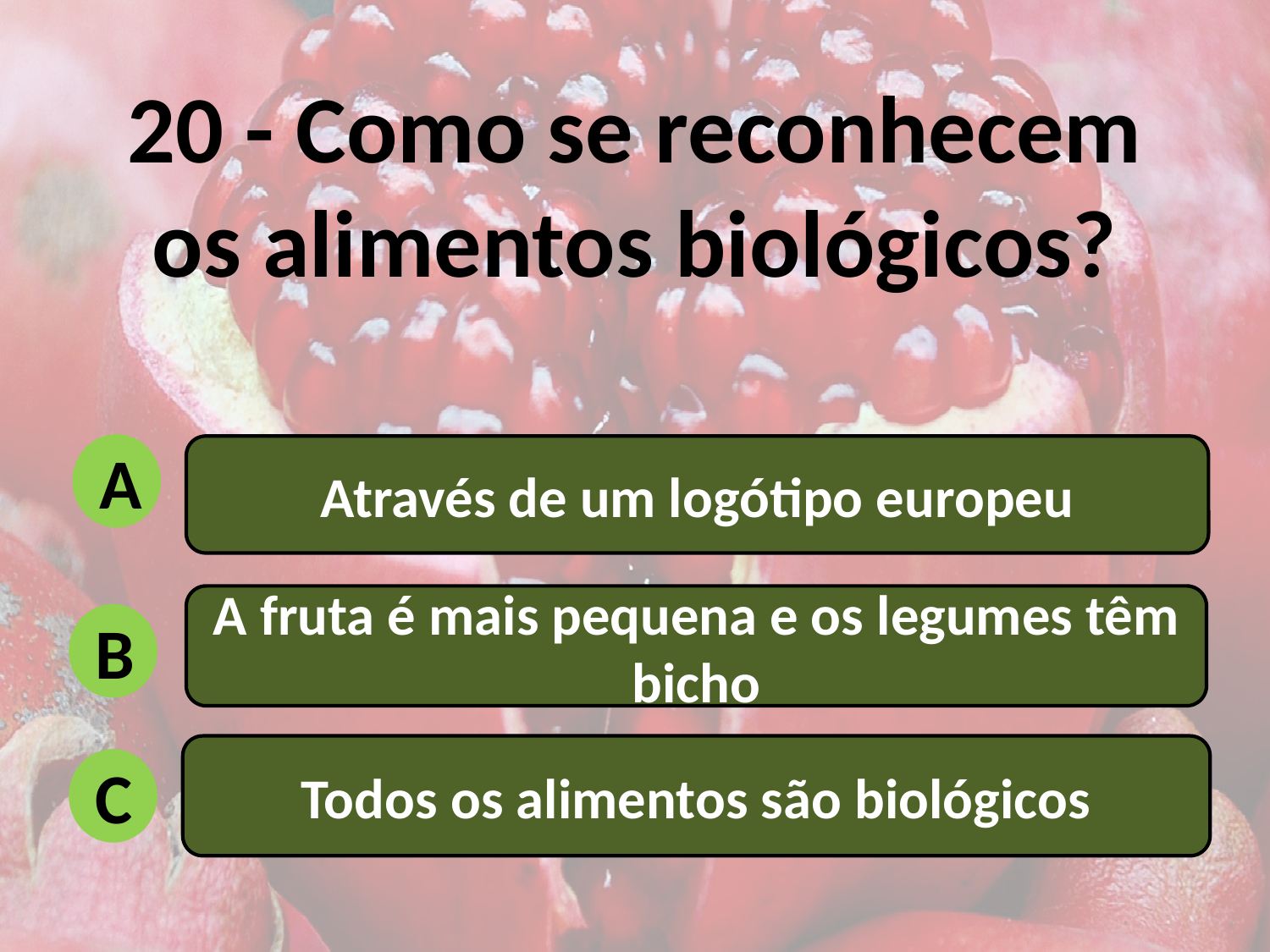

# 20 - Como se reconhecem os alimentos biológicos?
A
Através de um logótipo europeu
A fruta é mais pequena e os legumes têm bicho
B
Todos os alimentos são biológicos
C